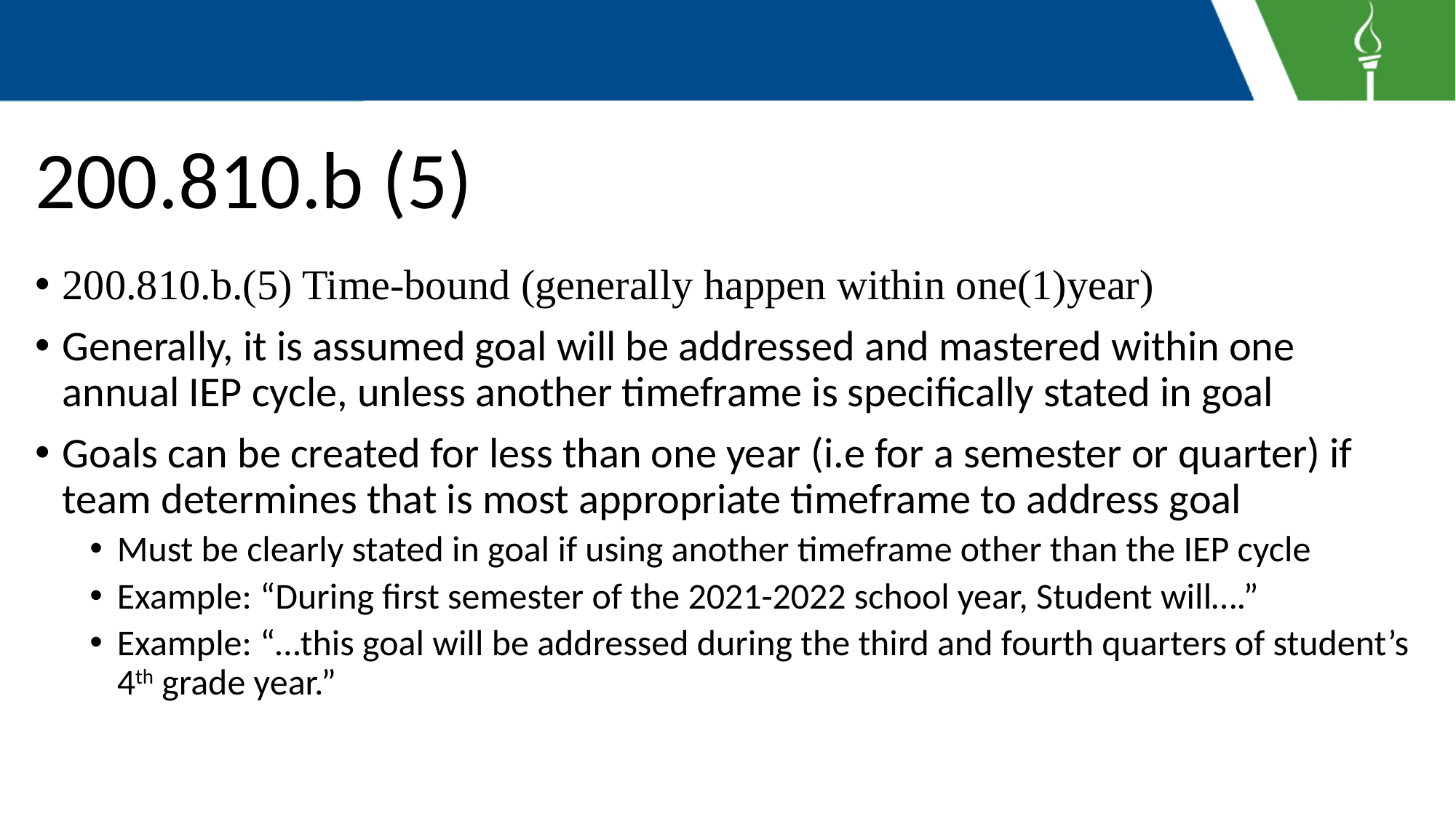

# 200.810.b (5)
200.810.b.(5) Time-bound (generally happen within one(1)year)
Generally, it is assumed goal will be addressed and mastered within one annual IEP cycle, unless another timeframe is specifically stated in goal
Goals can be created for less than one year (i.e for a semester or quarter) if team determines that is most appropriate timeframe to address goal
Must be clearly stated in goal if using another timeframe other than the IEP cycle
Example: “During first semester of the 2021-2022 school year, Student will….”
Example: “…this goal will be addressed during the third and fourth quarters of student’s 4th grade year.”